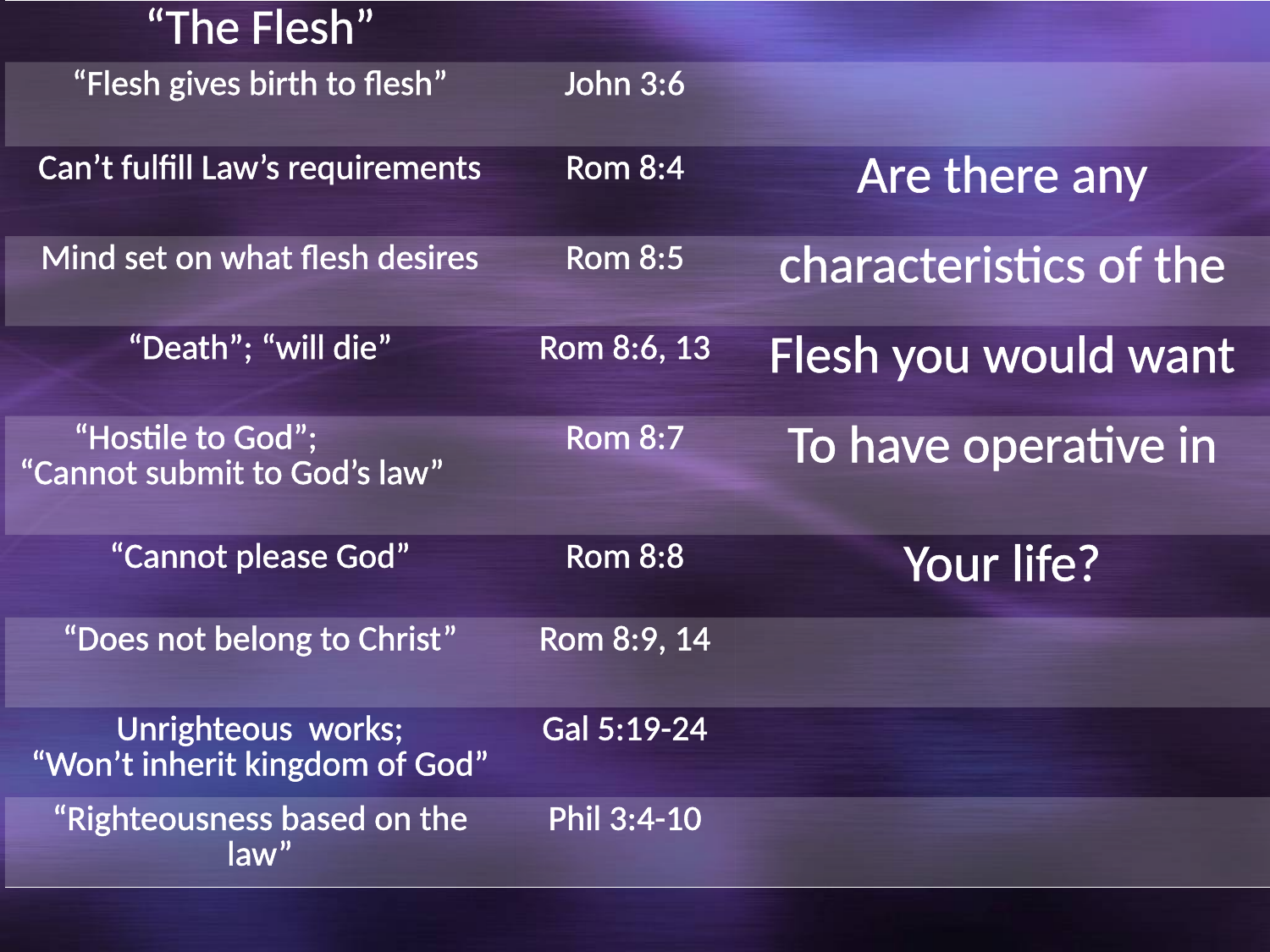

| “The Flesh” |  |  |
| --- | --- | --- |
| “Flesh gives birth to flesh” | John 3:6 |  |
| Can’t fulfill Law’s requirements | Rom 8:4 | Are there any |
| Mind set on what flesh desires | Rom 8:5 | characteristics of the |
| “Death”; “will die” | Rom 8:6, 13 | Flesh you would want |
| “Hostile to God”; “Cannot submit to God’s law” | Rom 8:7 | To have operative in |
| “Cannot please God” | Rom 8:8 | Your life? |
| “Does not belong to Christ” | Rom 8:9, 14 |  |
| Unrighteous works; “Won’t inherit kingdom of God” | Gal 5:19-24 |  |
| “Righteousness based on the law” | Phil 3:4-10 |  |